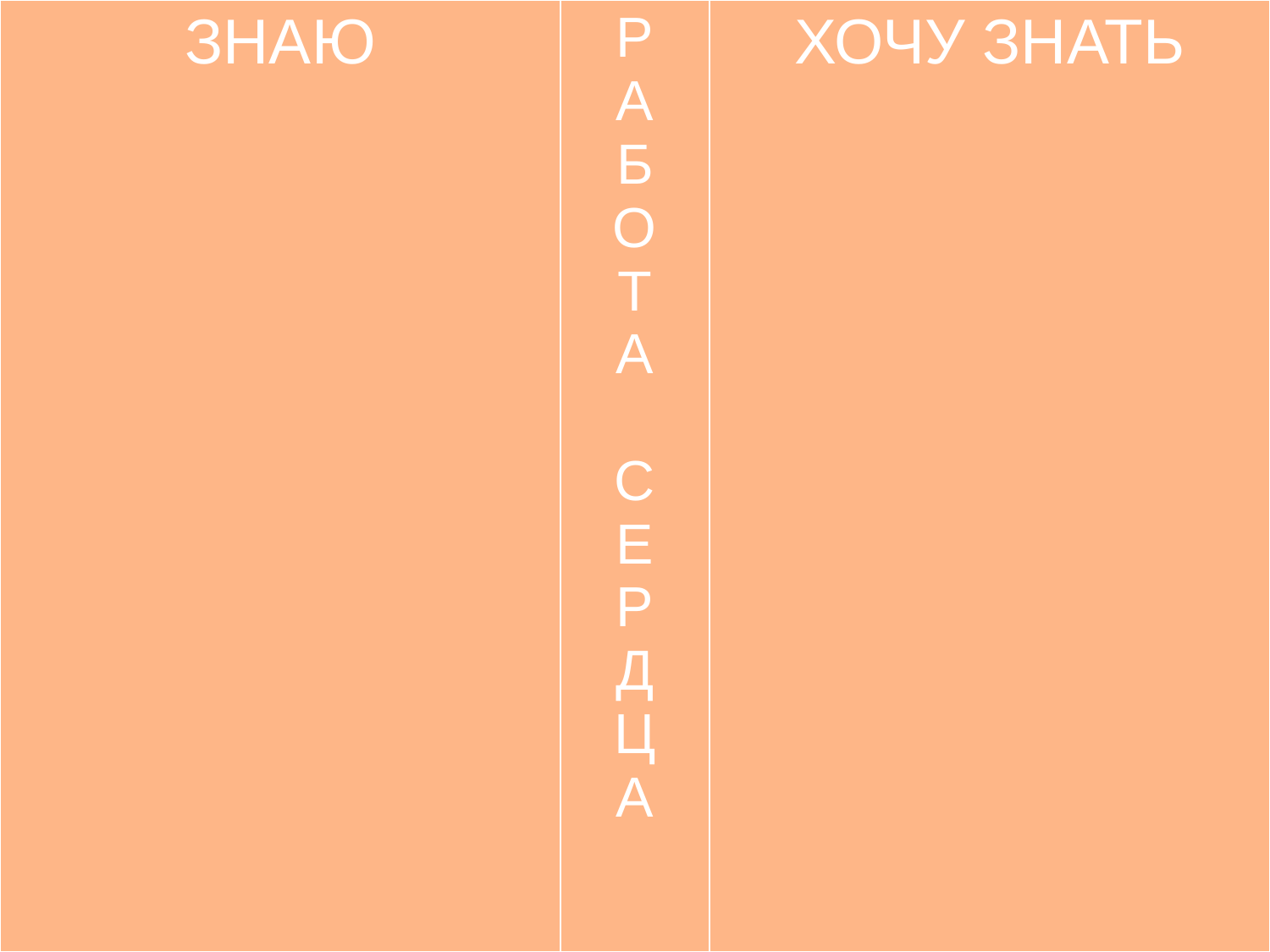

| ЗНАЮ | Р А Б О Т А С Е Р Д Ц А | ХОЧУ ЗНАТЬ |
| --- | --- | --- |